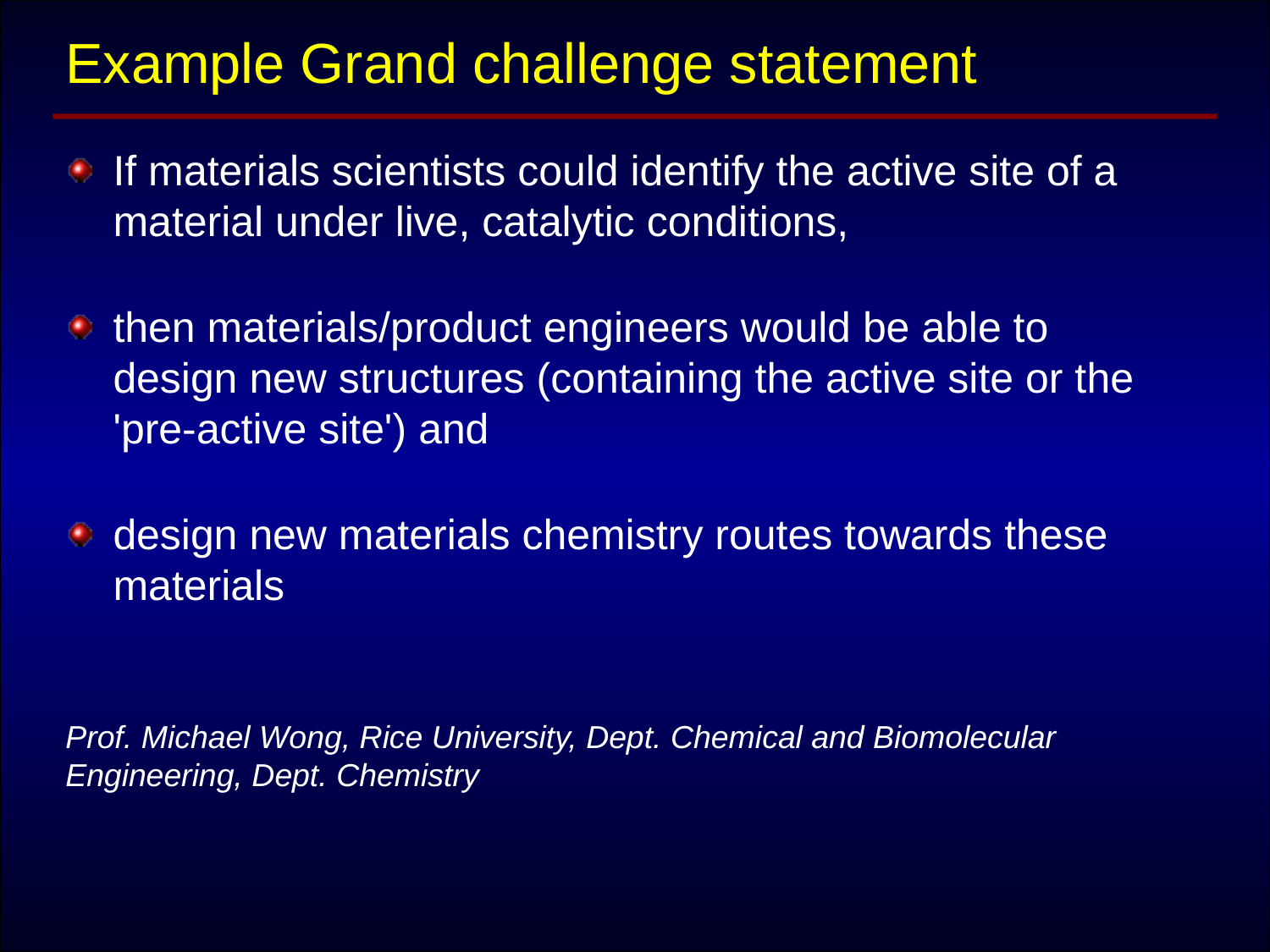

# Example Grand challenge statement
If materials scientists could identify the active site of a material under live, catalytic conditions,

then materials/product engineers would be able to design new structures (containing the active site or the 'pre-active site') and

design new materials chemistry routes towards these materials

Prof. Michael Wong, Rice University, Dept. Chemical and Biomolecular Engineering, Dept. Chemistry